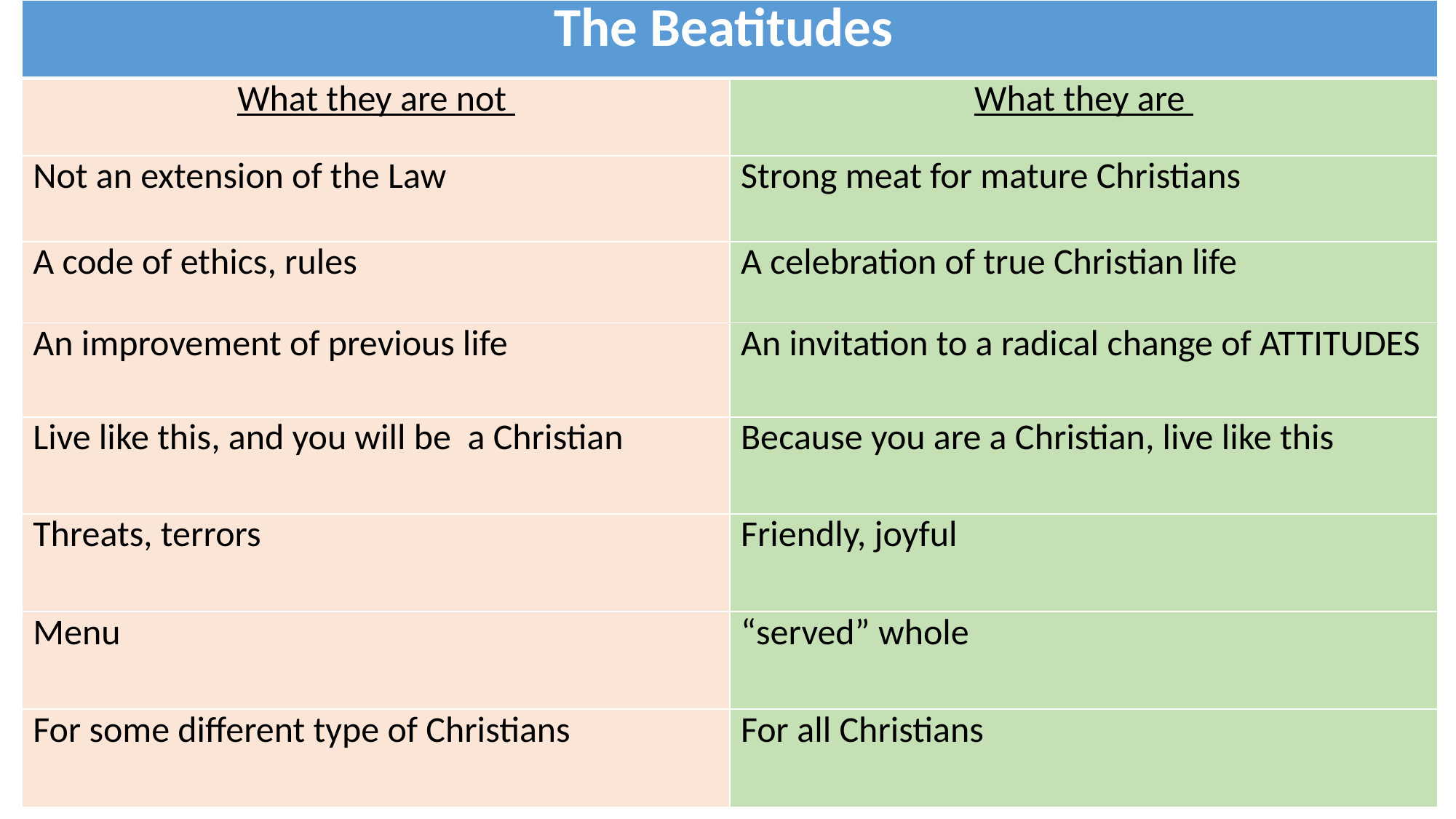

| The Beatitudes |  |
| --- | --- |
| What they are not | What they are |
| Not an extension of the Law | Strong meat for mature Christians |
| A code of ethics, rules | A celebration of true Christian life |
| An improvement of previous life | An invitation to a radical change of ATTITUDES |
| Live like this, and you will be a Christian | Because you are a Christian, live like this |
| Threats, terrors | Friendly, joyful |
| Menu | “served” whole |
| For some different type of Christians | For all Christians |